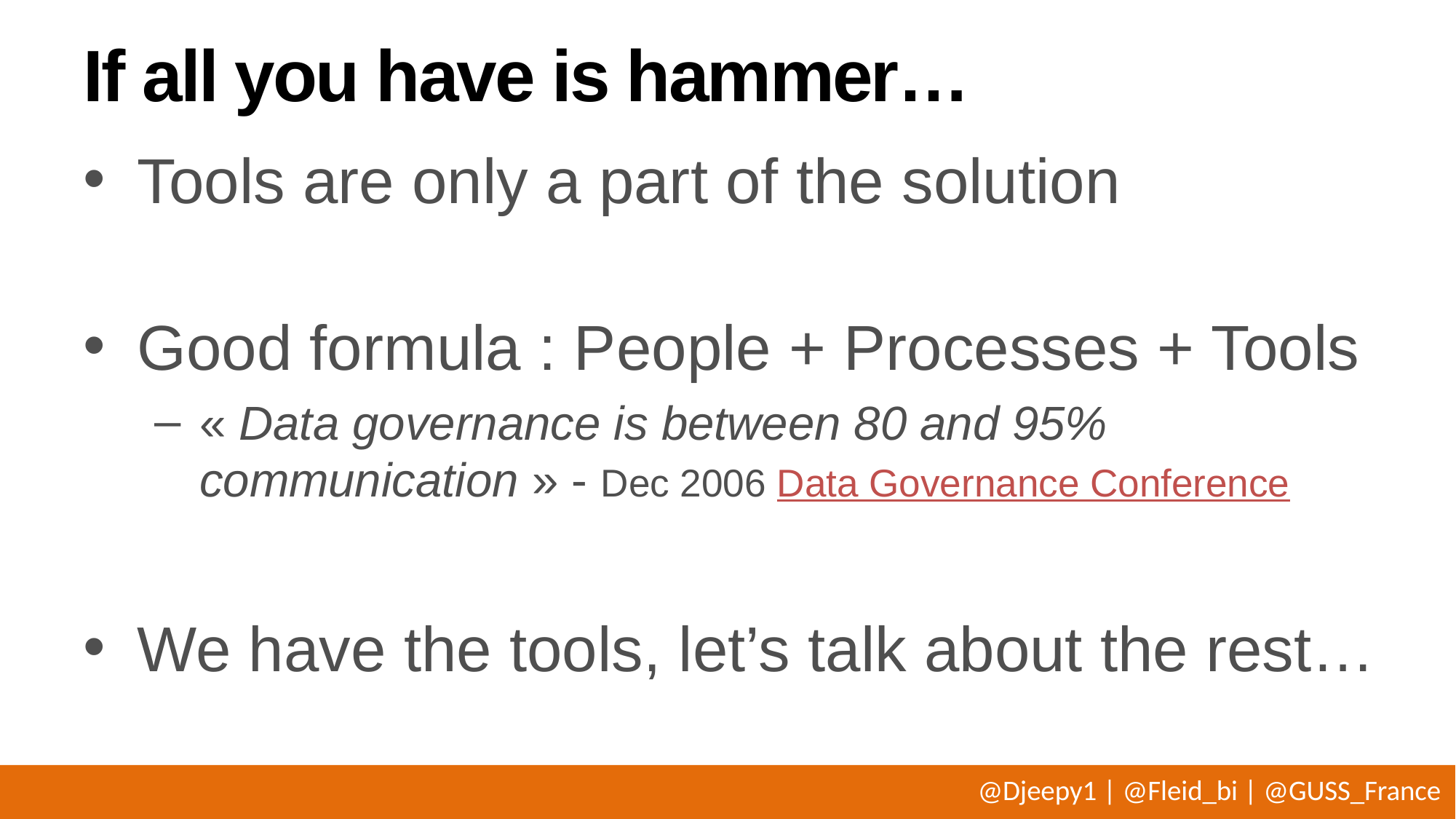

# If all you have is hammer…
Tools are only a part of the solution

Good formula : People + Processes + Tools
« Data governance is between 80 and 95% communication » - Dec 2006 Data Governance Conference

We have the tools, let’s talk about the rest…